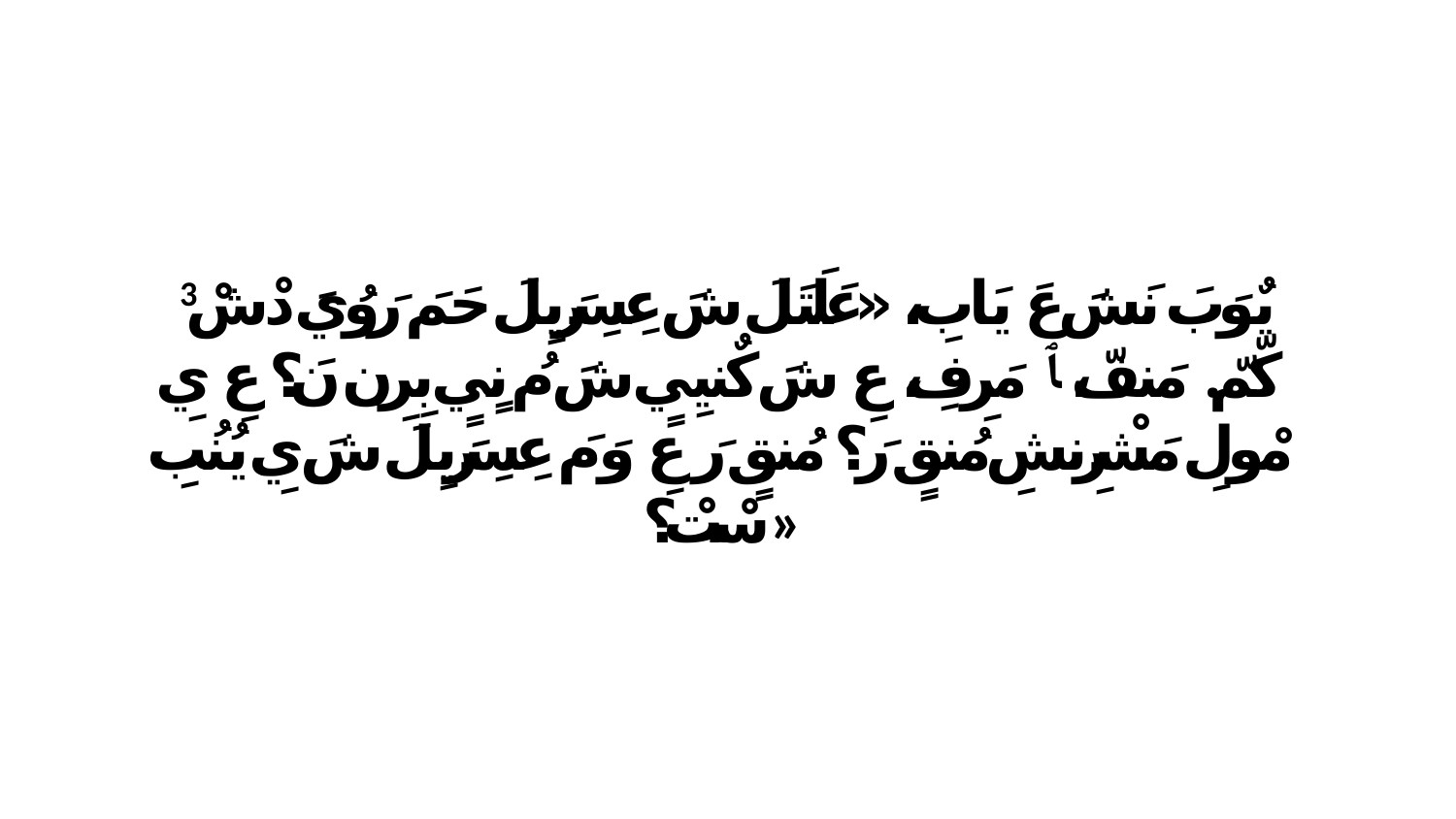

3 يٌوَبَ نَشَ عَ يَابِ، «عَلَتَلَ شَ عِسِرَيِلَ حَمَ رَوُيَ دْشْ كّمّ. مَنفّ، ﭑ مَرِفِ، عِ شَ كٌنيِيٍ شَ مُ نٍيٍ بِرِن نَ؟ عِ يِ مْولِ مَشْرِنشِ مُنقٍ رَ؟ مُنقٍ رَ عِ وَ مَ عِسِرَيِلَ شَ يِ يُنُبِ سْتْ؟»